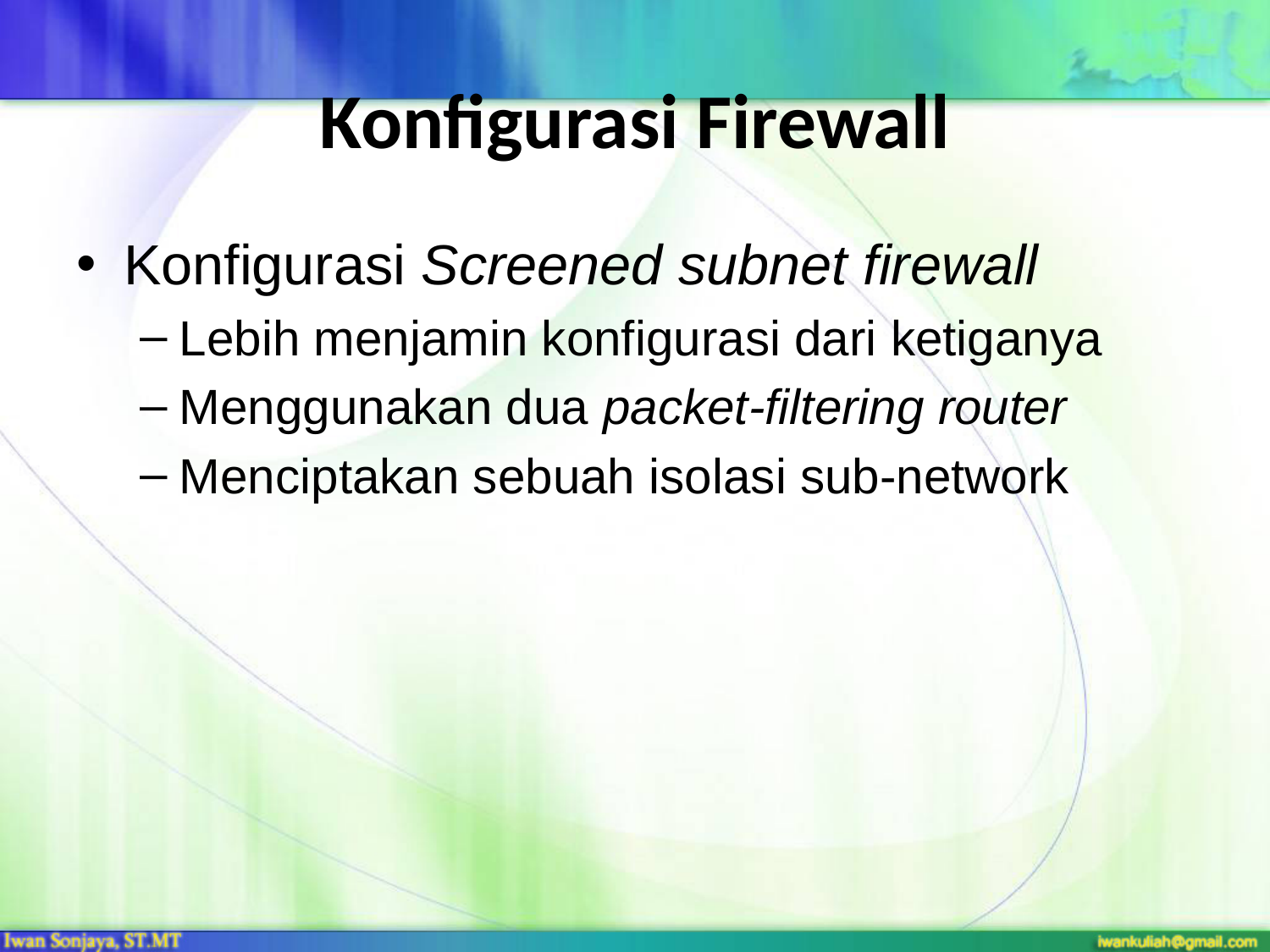

# Konfigurasi Firewall
Konfigurasi Screened subnet firewall
Lebih menjamin konfigurasi dari ketiganya
Menggunakan dua packet-filtering router
Menciptakan sebuah isolasi sub-network